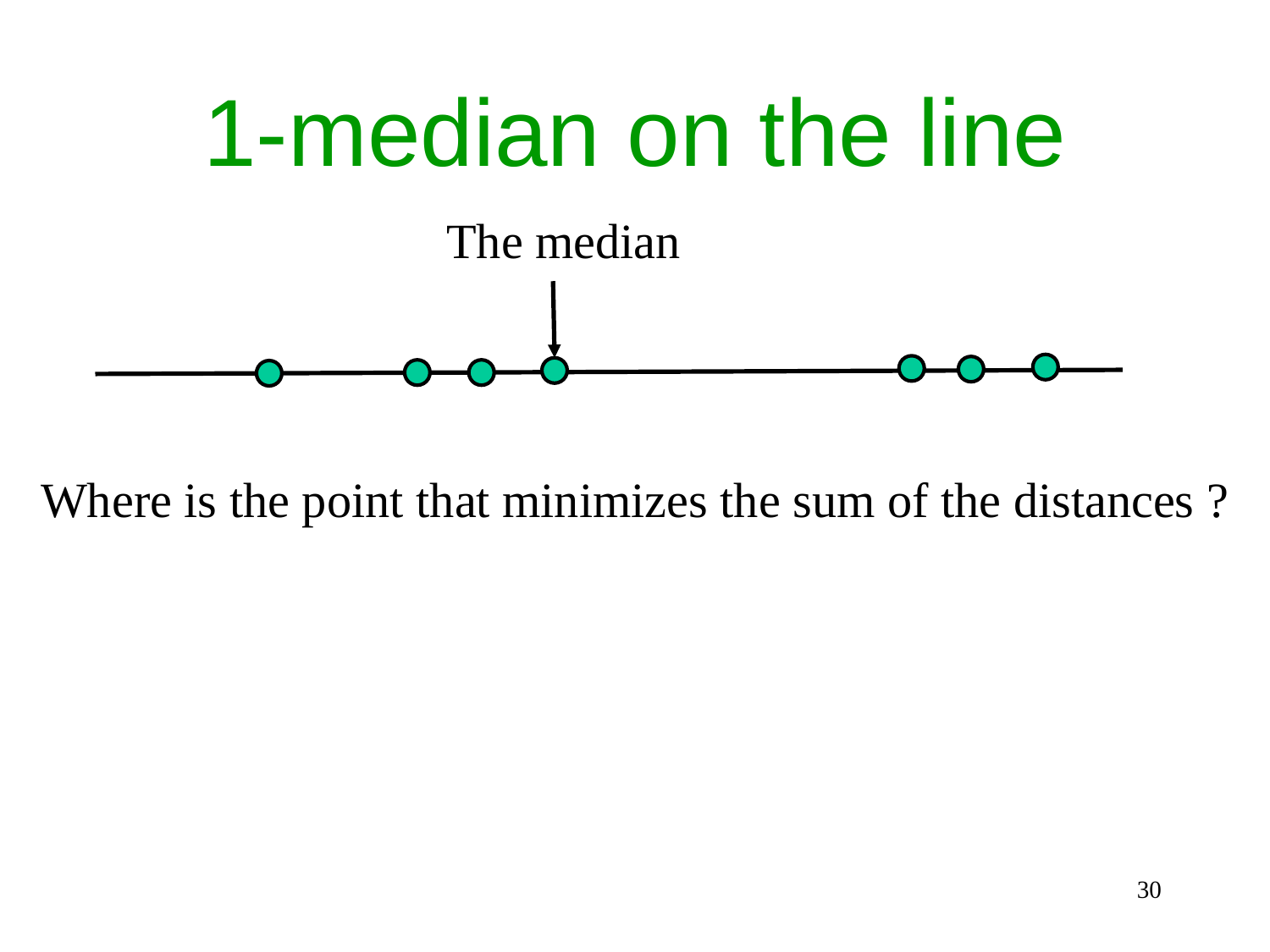

# 1-median on the line
The median

Where is the point that minimizes the sum of the distances ?
30